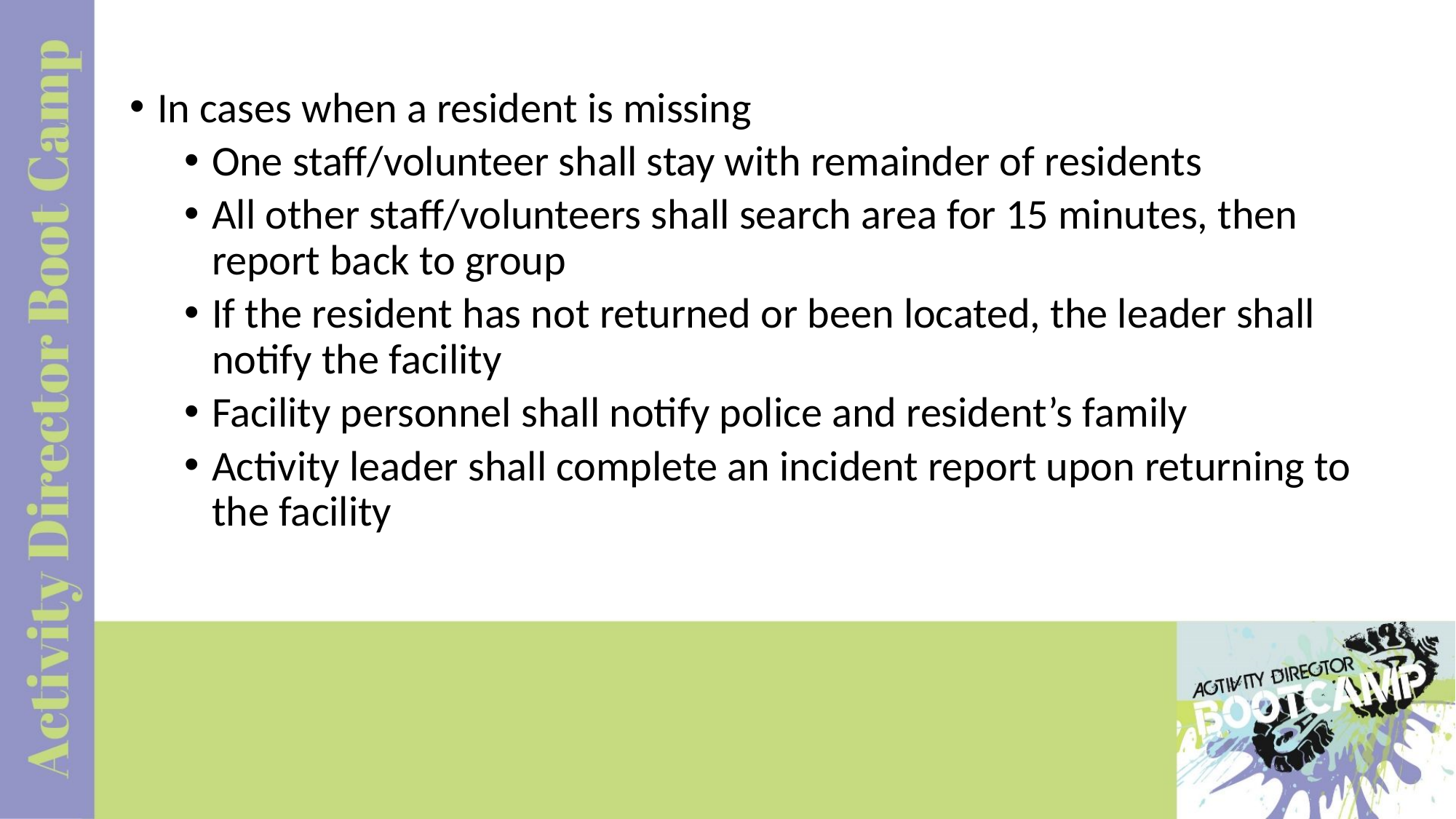

In cases when a resident is missing
One staff/volunteer shall stay with remainder of residents
All other staff/volunteers shall search area for 15 minutes, then report back to group
If the resident has not returned or been located, the leader shall notify the facility
Facility personnel shall notify police and resident’s family
Activity leader shall complete an incident report upon returning to the facility